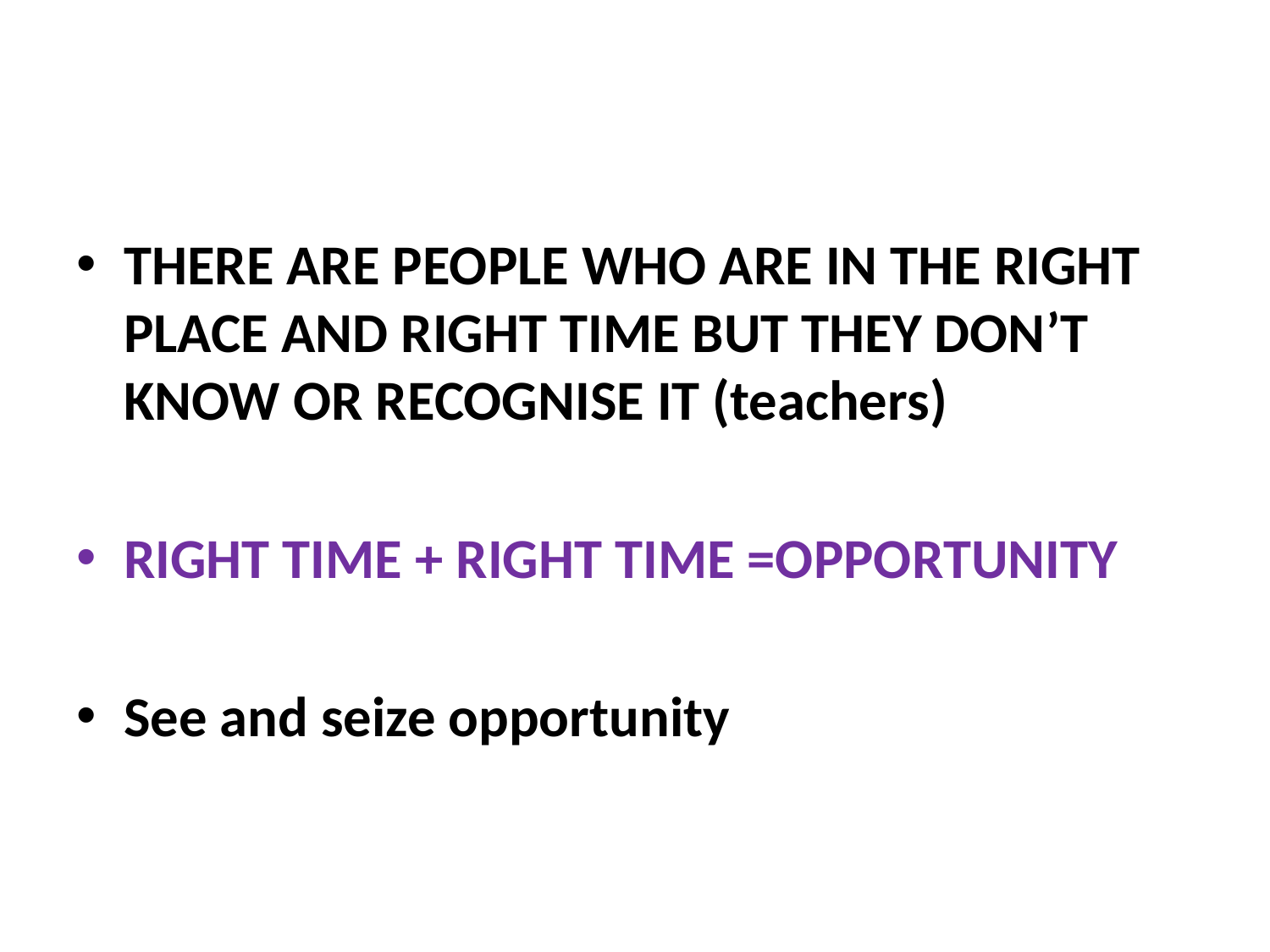

#
THERE ARE PEOPLE WHO ARE IN THE RIGHT PLACE AND RIGHT TIME BUT THEY DON’T KNOW OR RECOGNISE IT (teachers)

RIGHT TIME + RIGHT TIME =OPPORTUNITY

See and seize opportunity